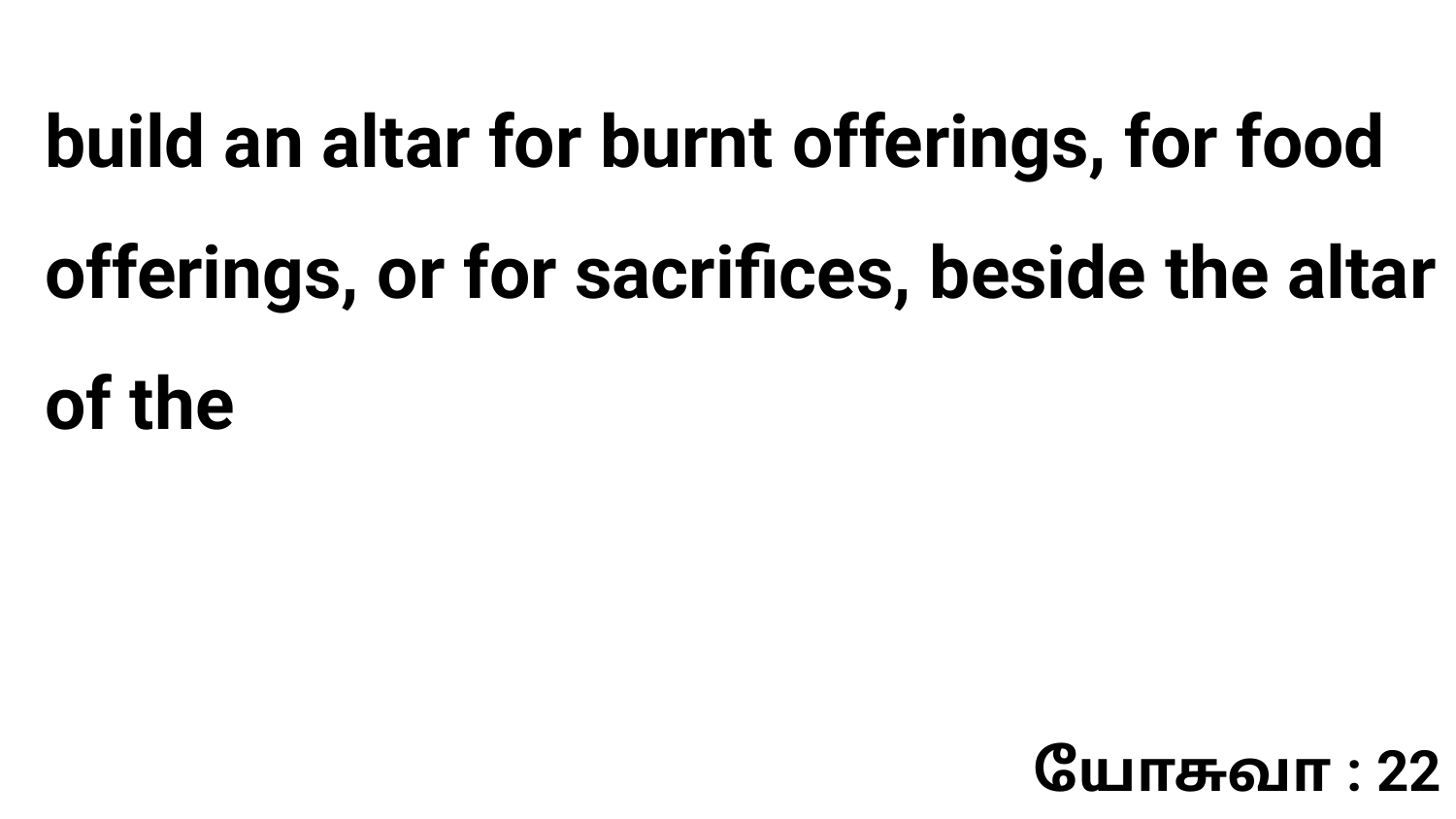

build an altar for burnt offerings, for food offerings, or for sacrifices, beside the altar of the
யோசுவா : 22